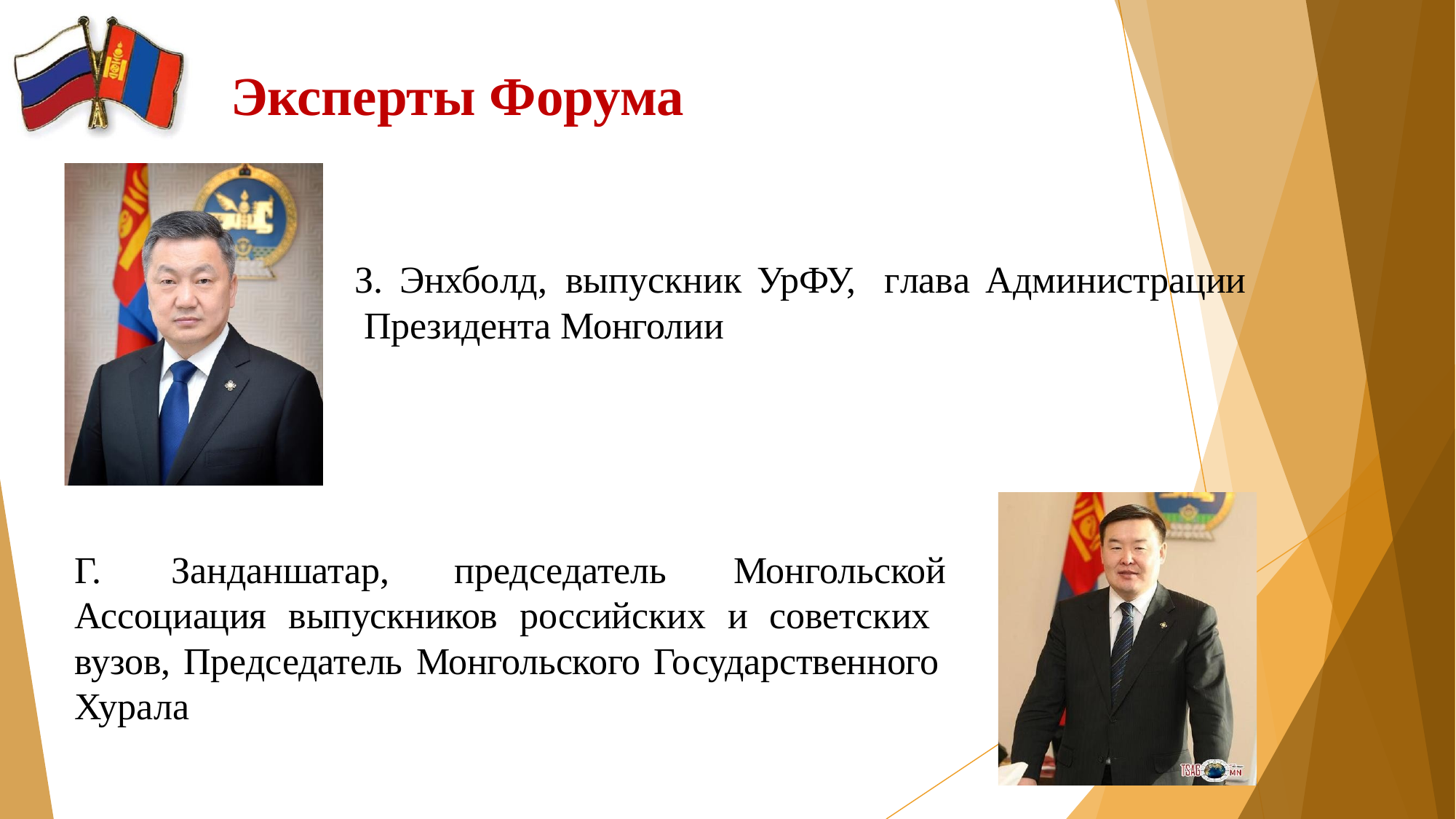

# Эксперты Форума

З.	Энхболд,	выпускник	УрФУ,	глава	Администрации  Президента Монголии

Г.	Занданшатар,
председатель
Монгольской
Ассоциация выпускников российских и советских  вузов, Председатель Монгольского Государственного  Хурала